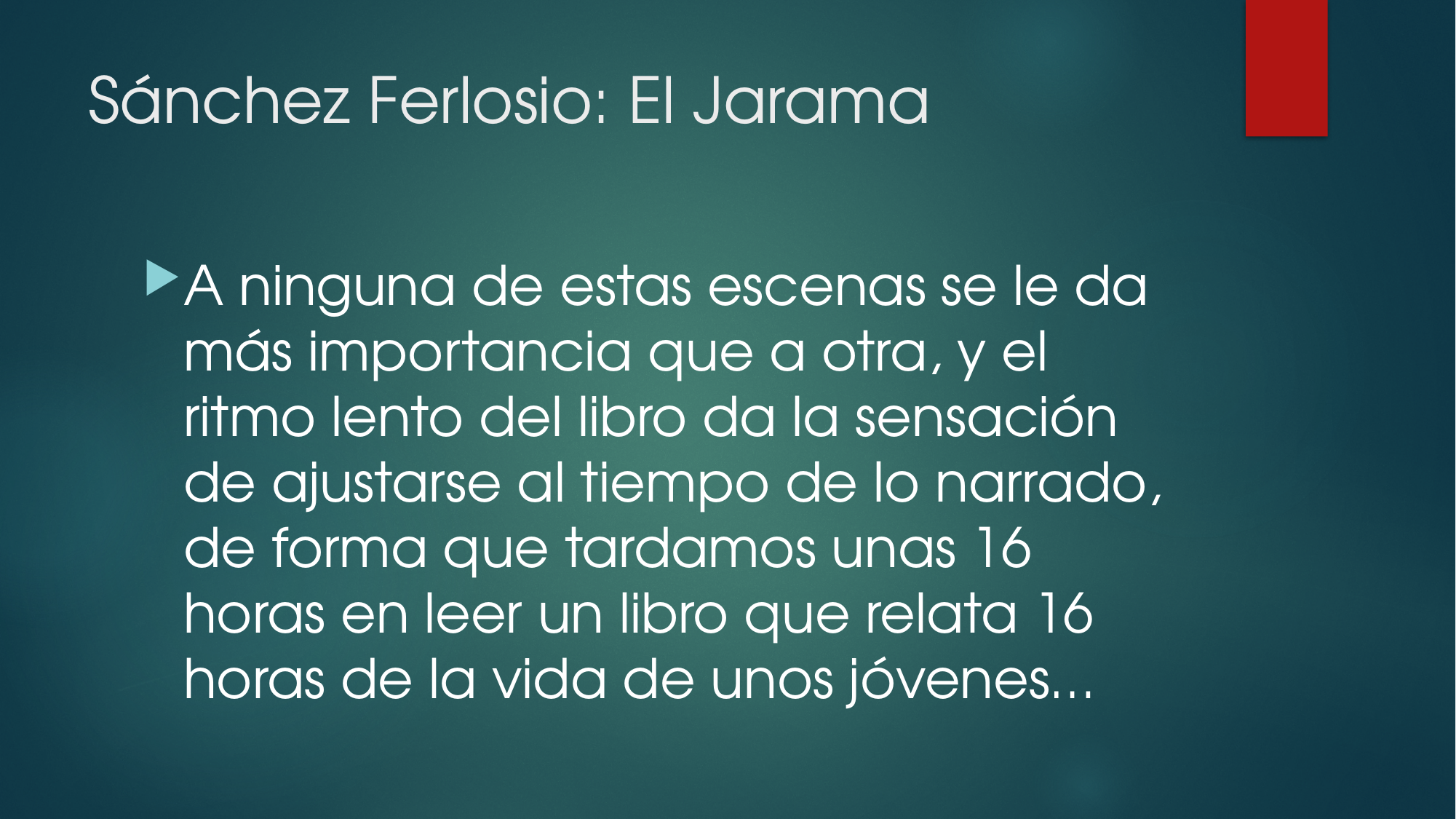

# Sánchez Ferlosio: El Jarama
A ninguna de estas escenas se le da más importancia que a otra, y el ritmo lento del libro da la sensación de ajustarse al tiempo de lo narrado, de forma que tardamos unas 16 horas en leer un libro que relata 16 horas de la vida de unos jóvenes…